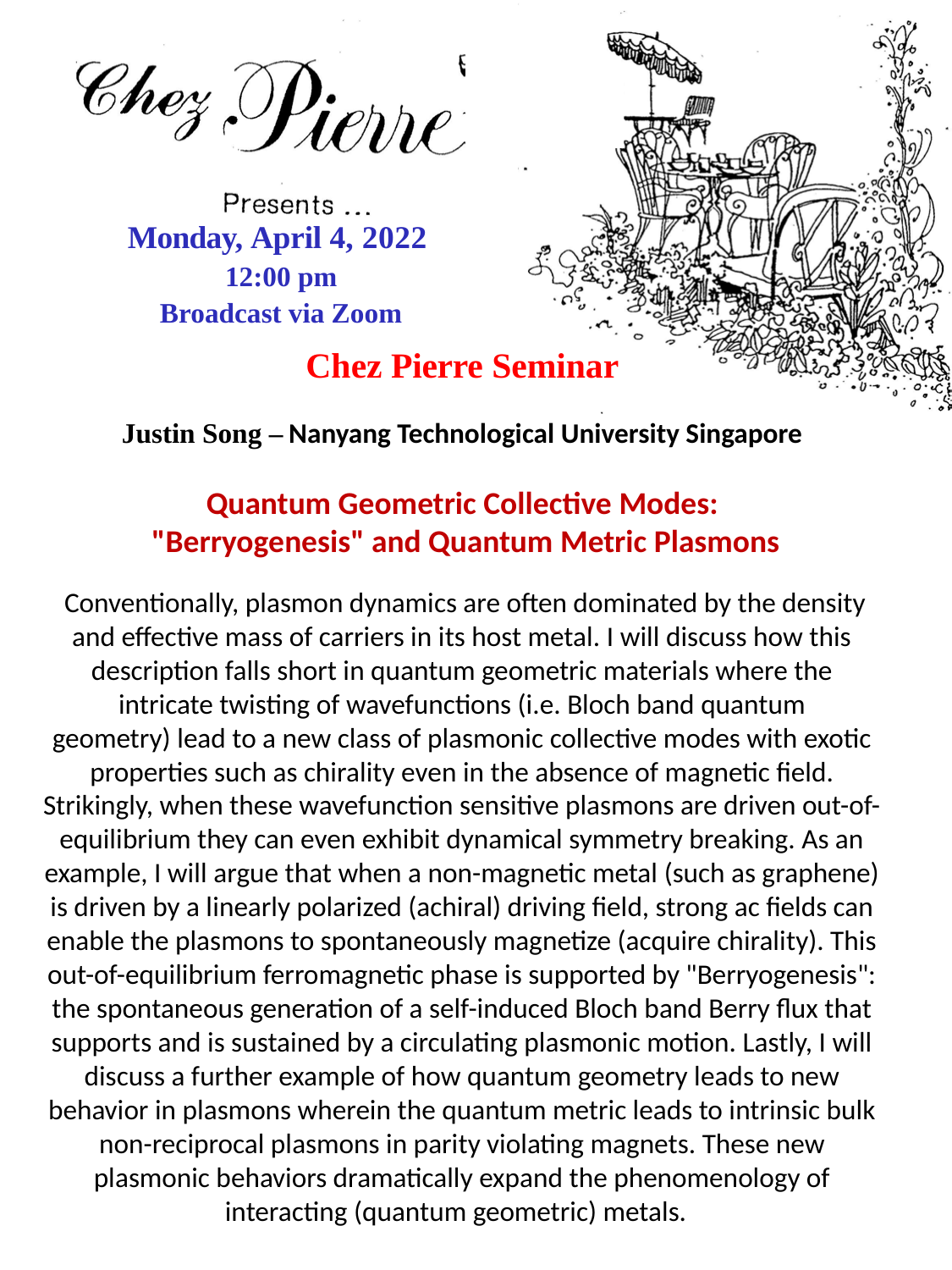

Monday, April 4, 2022
12:00 pm
Broadcast via Zoom
Chez Pierre Seminar
Justin Song – Nanyang Technological University Singapore

Quantum Geometric Collective Modes:
 "Berryogenesis" and Quantum Metric Plasmons

 Conventionally, plasmon dynamics are often dominated by the density and effective mass of carriers in its host metal. I will discuss how this description falls short in quantum geometric materials where the intricate twisting of wavefunctions (i.e. Bloch band quantum geometry) lead to a new class of plasmonic collective modes with exotic properties such as chirality even in the absence of magnetic field. Strikingly, when these wavefunction sensitive plasmons are driven out-of-equilibrium they can even exhibit dynamical symmetry breaking. As an example, I will argue that when a non-magnetic metal (such as graphene) is driven by a linearly polarized (achiral) driving field, strong ac fields can enable the plasmons to spontaneously magnetize (acquire chirality). This out-of-equilibrium ferromagnetic phase is supported by "Berryogenesis": the spontaneous generation of a self-induced Bloch band Berry flux that supports and is sustained by a circulating plasmonic motion. Lastly, I will discuss a further example of how quantum geometry leads to new behavior in plasmons wherein the quantum metric leads to intrinsic bulk non-reciprocal plasmons in parity violating magnets. These new plasmonic behaviors dramatically expand the phenomenology of interacting (quantum geometric) metals.